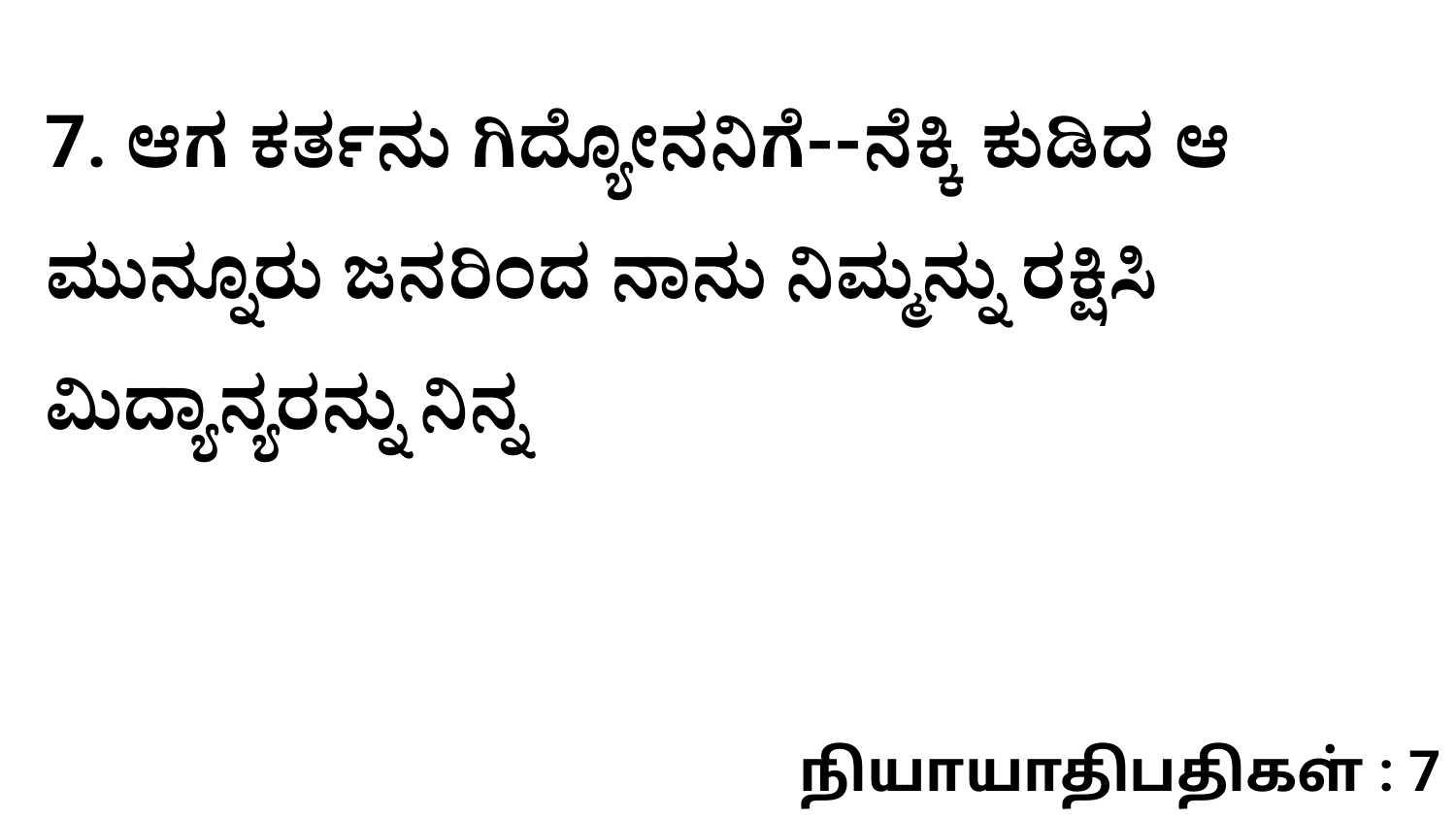

7. ಆಗ ಕರ್ತನು ಗಿದ್ಯೋನನಿಗೆ--ನೆಕ್ಕಿ ಕುಡಿದ ಆ ಮುನ್ನೂರು ಜನರಿಂದ ನಾನು ನಿಮ್ಮನ್ನು ರಕ್ಷಿಸಿ ಮಿದ್ಯಾನ್ಯರನ್ನು ನಿನ್ನ
நியாயாதிபதிகள் : 7